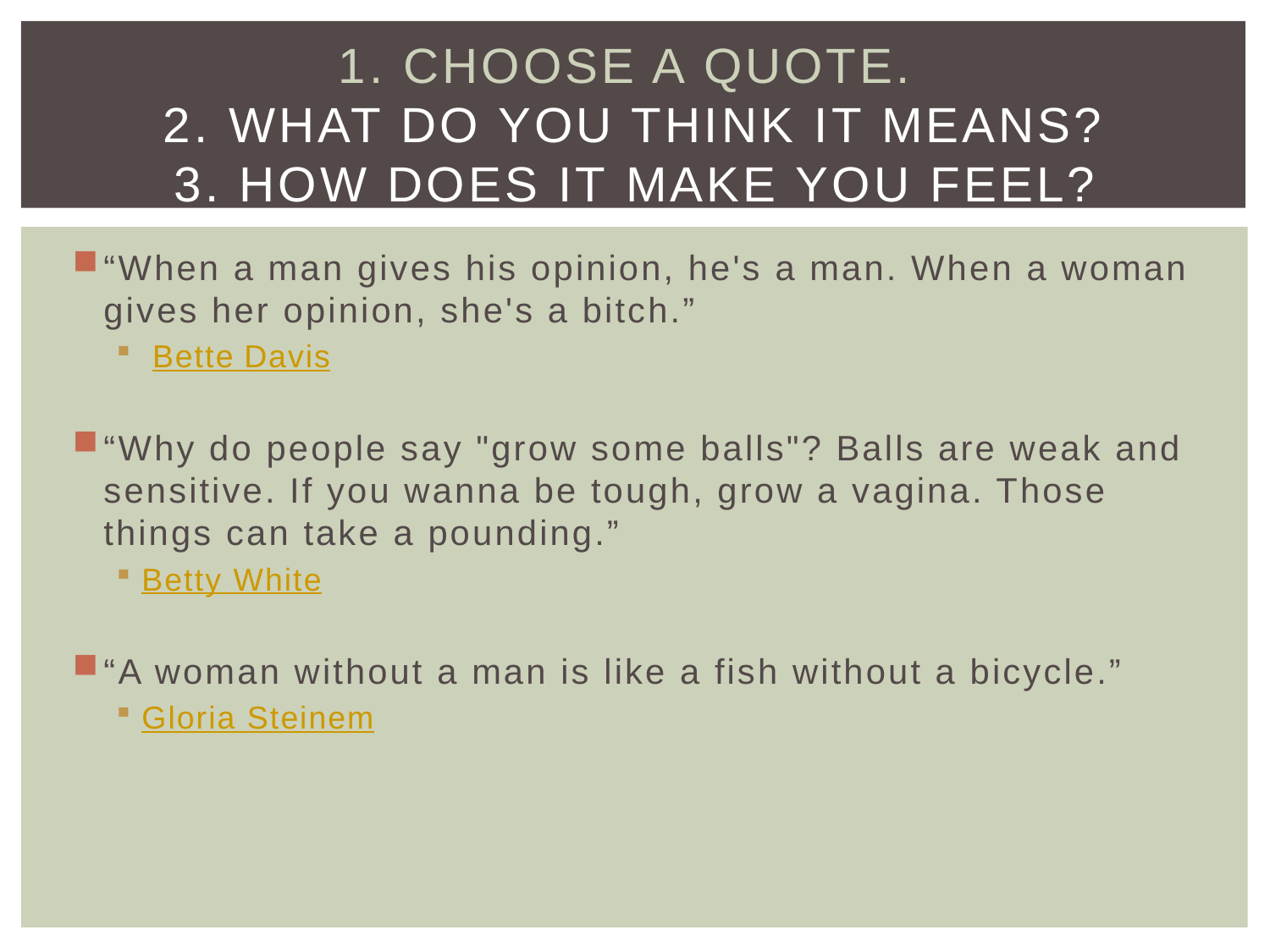

# 1. CHOOSE A QUOTE. 2. What do you think it means? 3. How does it make you feel?
“When a man gives his opinion, he's a man. When a woman gives her opinion, she's a bitch.”
 Bette Davis

“Why do people say "grow some balls"? Balls are weak and sensitive. If you wanna be tough, grow a vagina. Those things can take a pounding.”
Betty White

“A woman without a man is like a fish without a bicycle.”
Gloria Steinem